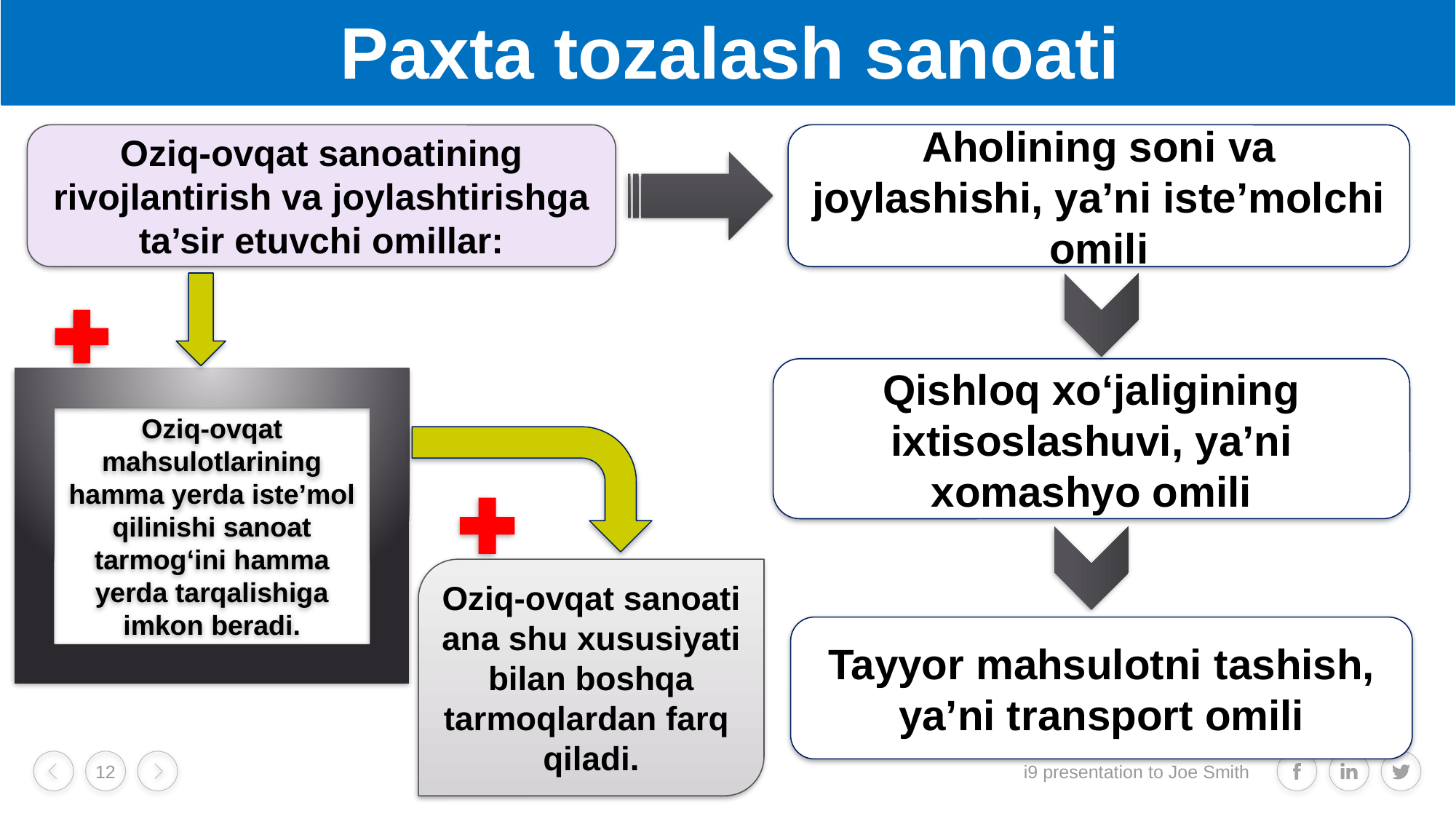

Paxta tozalash sanoati
Oziq-ovqat sanoatining rivojlantirish va joylashtirishga ta’sir etuvchi omillar:
Aholining soni va joylashishi, ya’ni iste’molchi omili

Qishloq xo‘jaligining ixtisoslashuvi, ya’ni xomashyo omili
Oziq-ovqat mahsulotlarining hamma yerda iste’mol qilinishi sanoat tarmog‘ini hamma yerda tarqalishiga imkon beradi.

Oziq-ovqat sanoati ana shu xususiyati bilan boshqa tarmoqlardan farq
qiladi.
Tayyor mahsulotni tashish, ya’ni transport omili